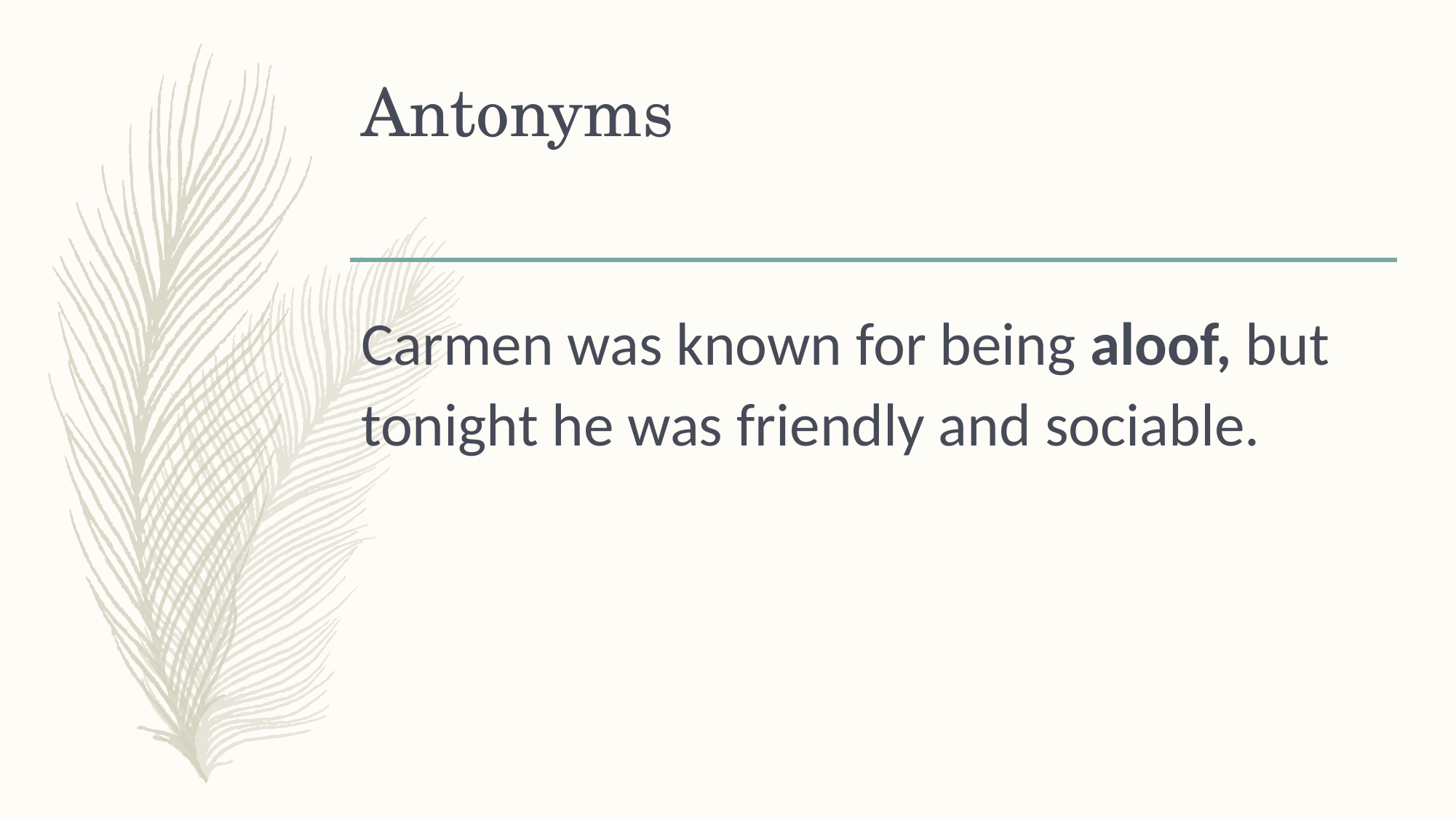

# Antonyms
Carmen was known for being aloof, but tonight he was friendly and sociable.